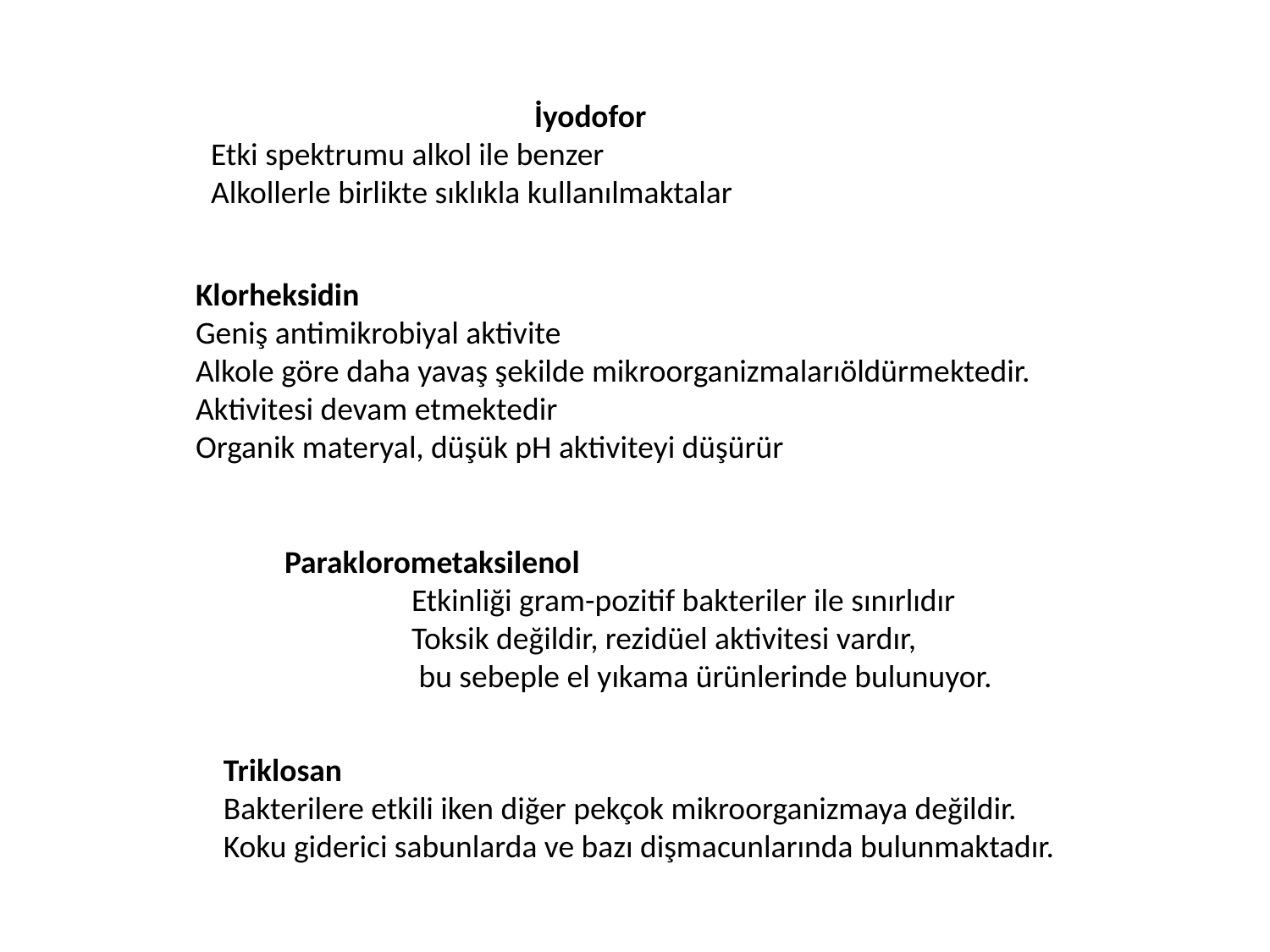

İyodofor
Etki spektrumu alkol ile benzer
Alkollerle birlikte sıklıkla kullanılmaktalar

Klorheksidin
Geniş antimikrobiyal aktivite
Alkole göre daha yavaş şekilde mikroorganizmalarıöldürmektedir.
Aktivitesi devam etmektedir
Organik materyal, düşük pH aktiviteyi düşürür

Paraklorometaksilenol
	Etkinliği gram-pozitif bakteriler ile sınırlıdır
	Toksik değildir, rezidüel aktivitesi vardır,
	 bu sebeple el yıkama ürünlerinde bulunuyor.

Triklosan
Bakterilere etkili iken diğer pekçok mikroorganizmaya değildir.
Koku giderici sabunlarda ve bazı dişmacunlarında bulunmaktadır.